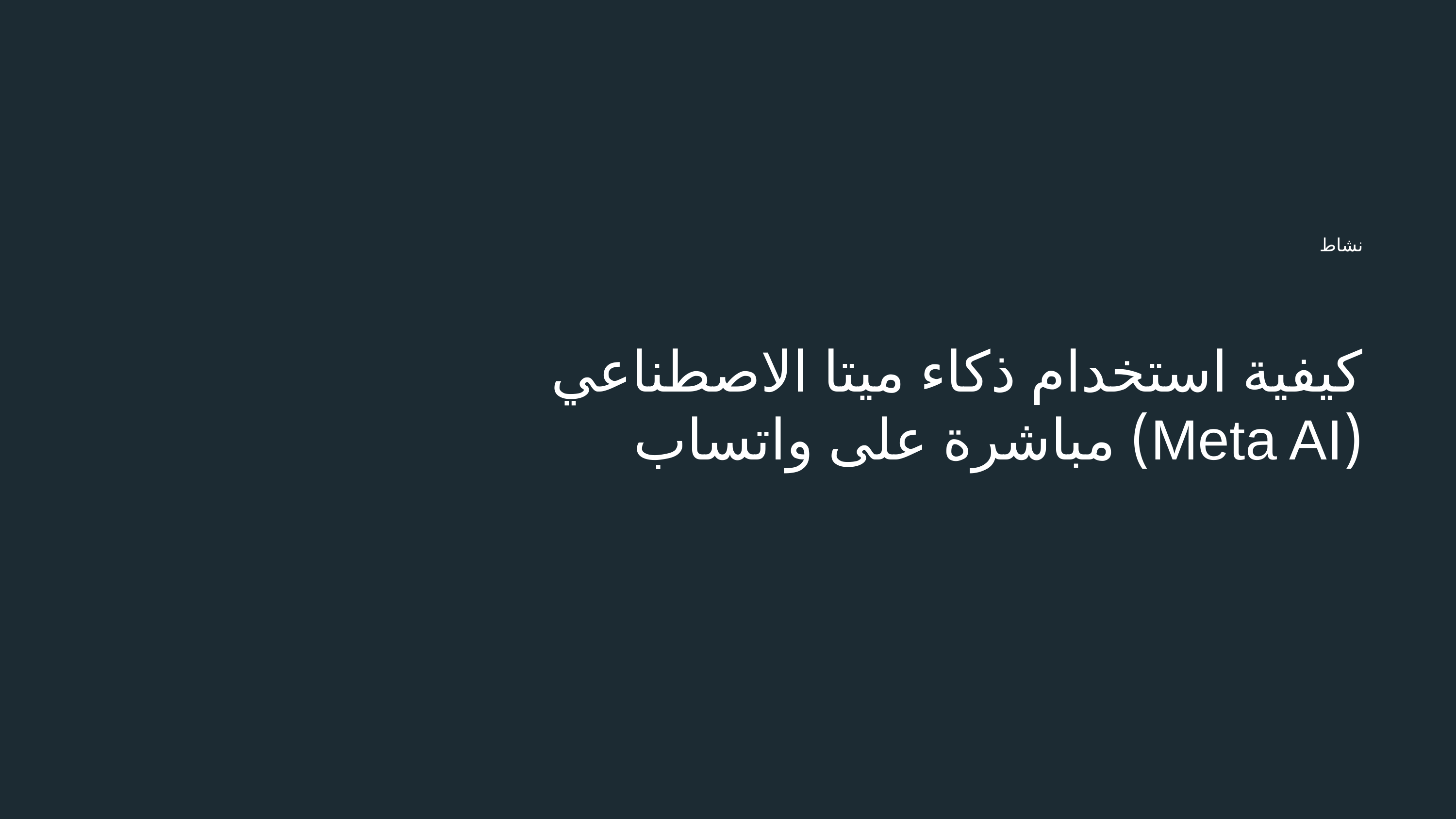

نشاط
# كيفية استخدام ذكاء ميتا الاصطناعي (Meta AI) مباشرة على واتساب